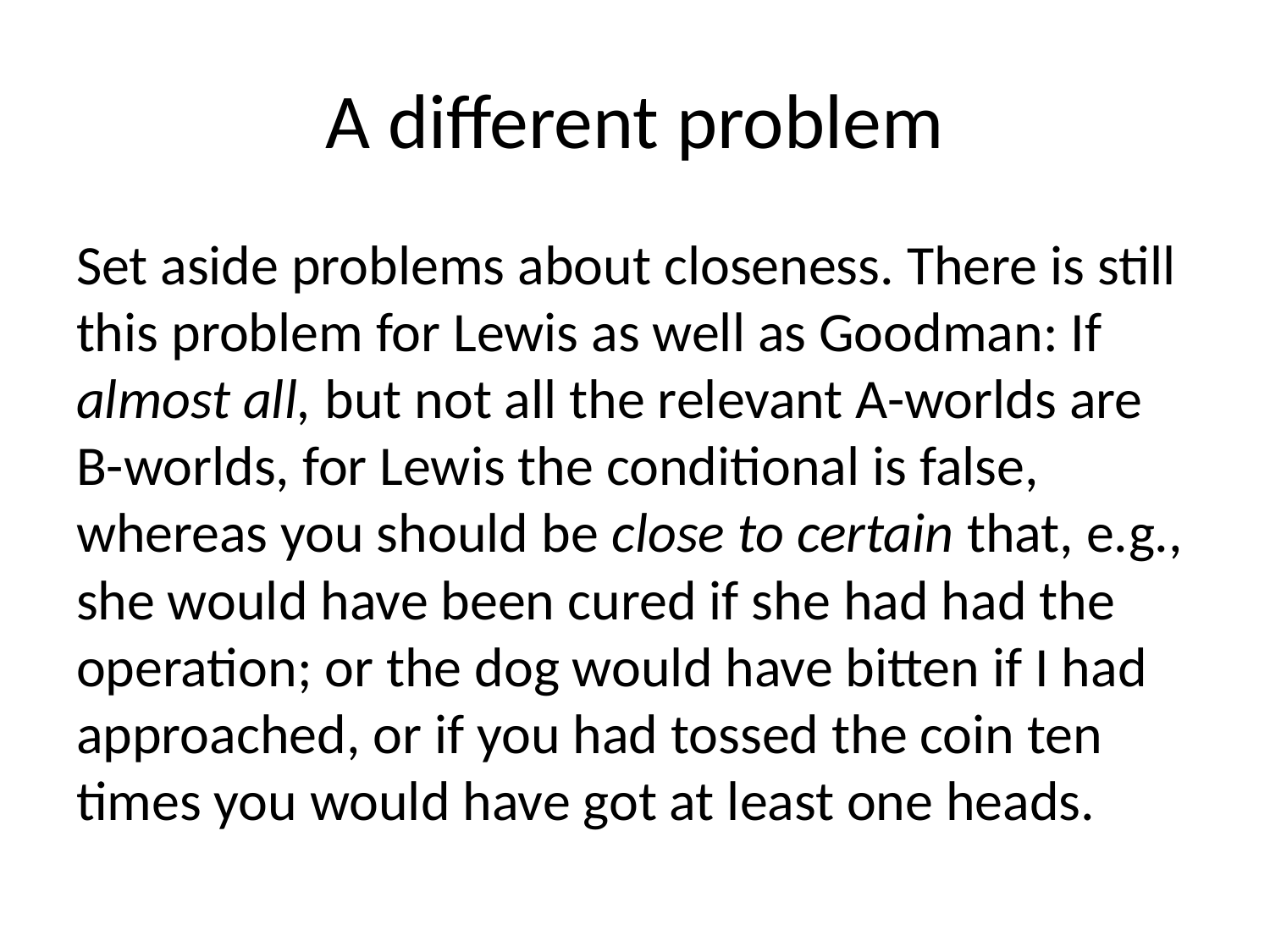

# A different problem
Set aside problems about closeness. There is still this problem for Lewis as well as Goodman: If almost all, but not all the relevant A-worlds are B-worlds, for Lewis the conditional is false, whereas you should be close to certain that, e.g., she would have been cured if she had had the operation; or the dog would have bitten if I had approached, or if you had tossed the coin ten times you would have got at least one heads.